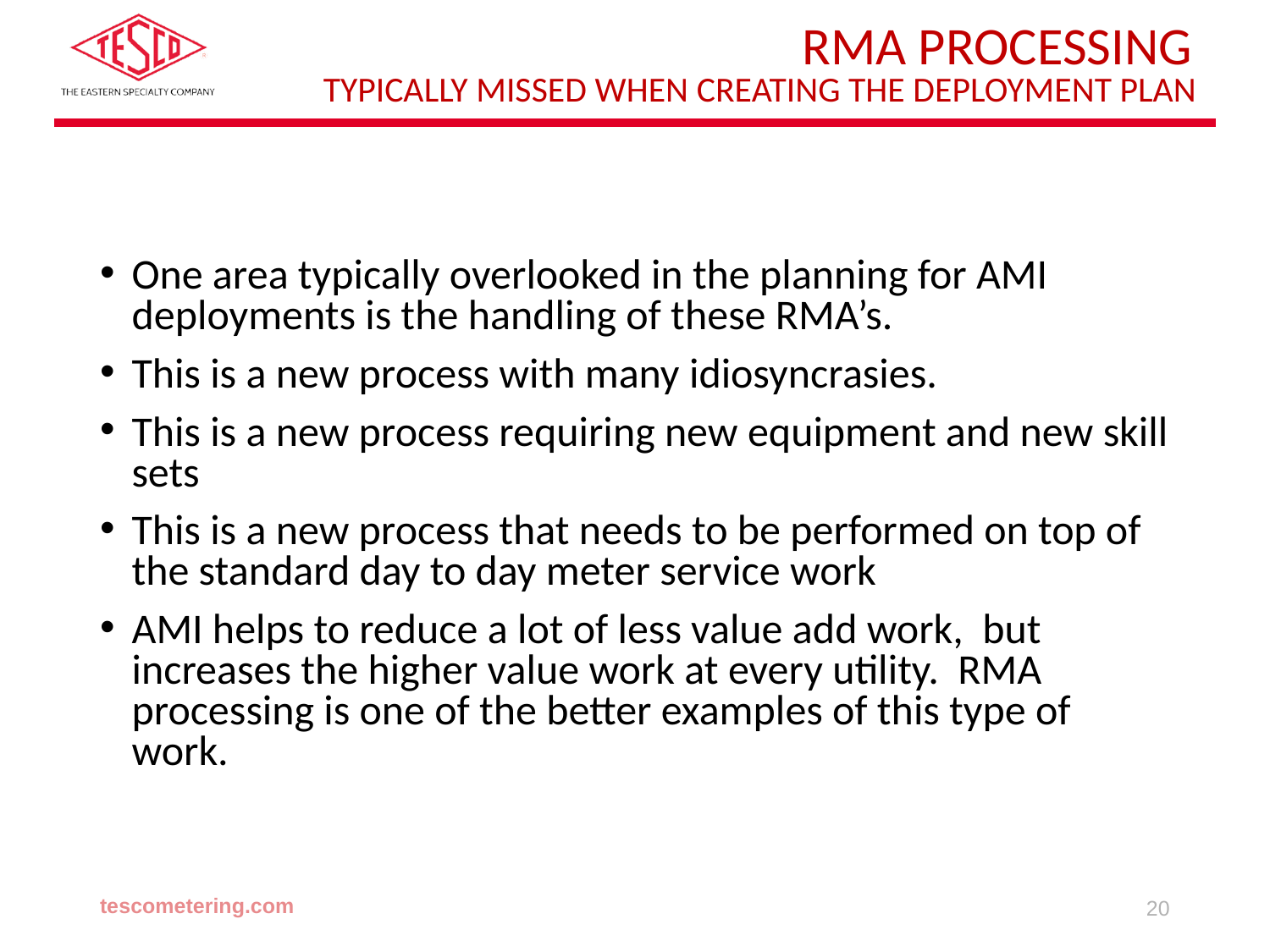

# RMA Processing Typically missed when creating the deployment plan

One area typically overlooked in the planning for AMI deployments is the handling of these RMA’s.
This is a new process with many idiosyncrasies.
This is a new process requiring new equipment and new skill sets
This is a new process that needs to be performed on top of the standard day to day meter service work
AMI helps to reduce a lot of less value add work,  but increases the higher value work at every utility.  RMA processing is one of the better examples of this type of work.

tescometering.com
20